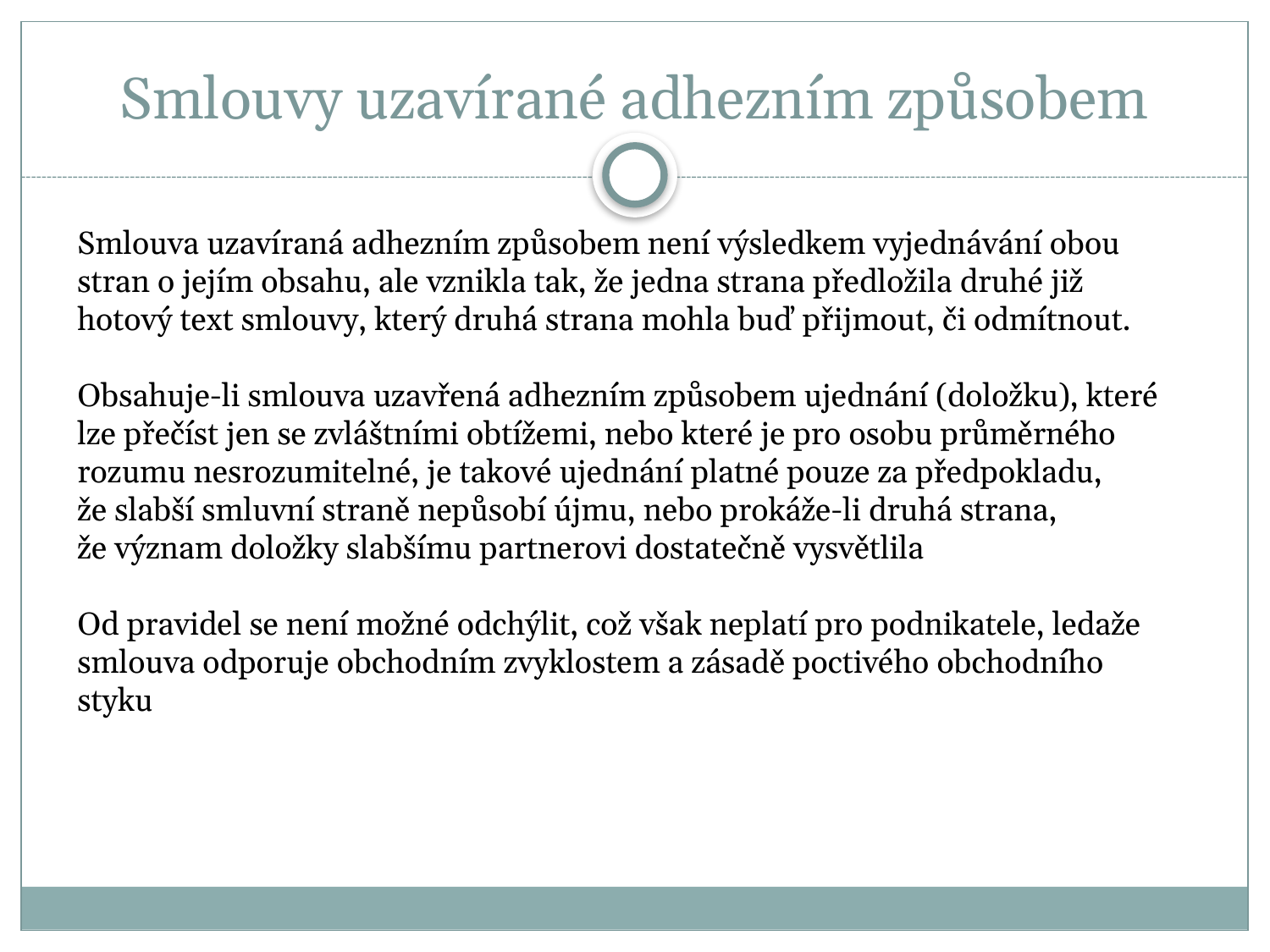

# Smlouvy uzavírané adhezním způsobem
Smlouva uzavíraná adhezním způsobem není výsledkem vyjednávání obou stran o jejím obsahu, ale vznikla tak, že jedna strana předložila druhé již hotový text smlouvy, který druhá strana mohla buď přijmout, či odmítnout.

Obsahuje-li smlouva uzavřená adhezním způsobem ujednání (doložku), které lze přečíst jen se zvláštními obtížemi, nebo které je pro osobu průměrného rozumu nesrozumitelné, je takové ujednání platné pouze za předpokladu, že slabší smluvní straně nepůsobí újmu, nebo prokáže-li druhá strana, že význam doložky slabšímu partnerovi dostatečně vysvětlila

Od pravidel se není možné odchýlit, což však neplatí pro podnikatele, ledaže smlouva odporuje obchodním zvyklostem a zásadě poctivého obchodního styku